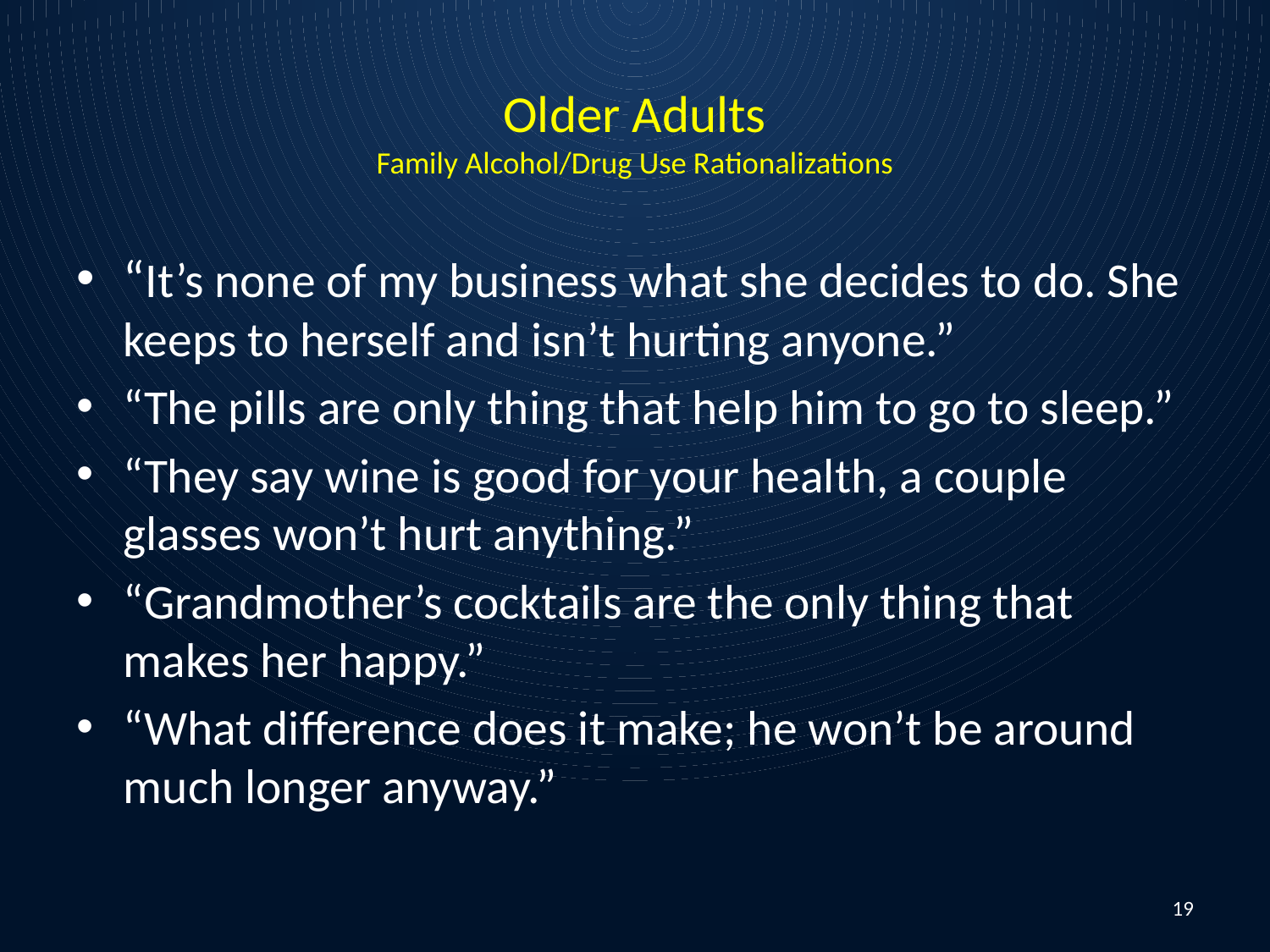

# Older Adults Family Alcohol/Drug Use Rationalizations
“It’s none of my business what she decides to do. She keeps to herself and isn’t hurting anyone.”
“The pills are only thing that help him to go to sleep.”
“They say wine is good for your health, a couple glasses won’t hurt anything.”
“Grandmother’s cocktails are the only thing that makes her happy.”
“What difference does it make; he won’t be around much longer anyway.”

19